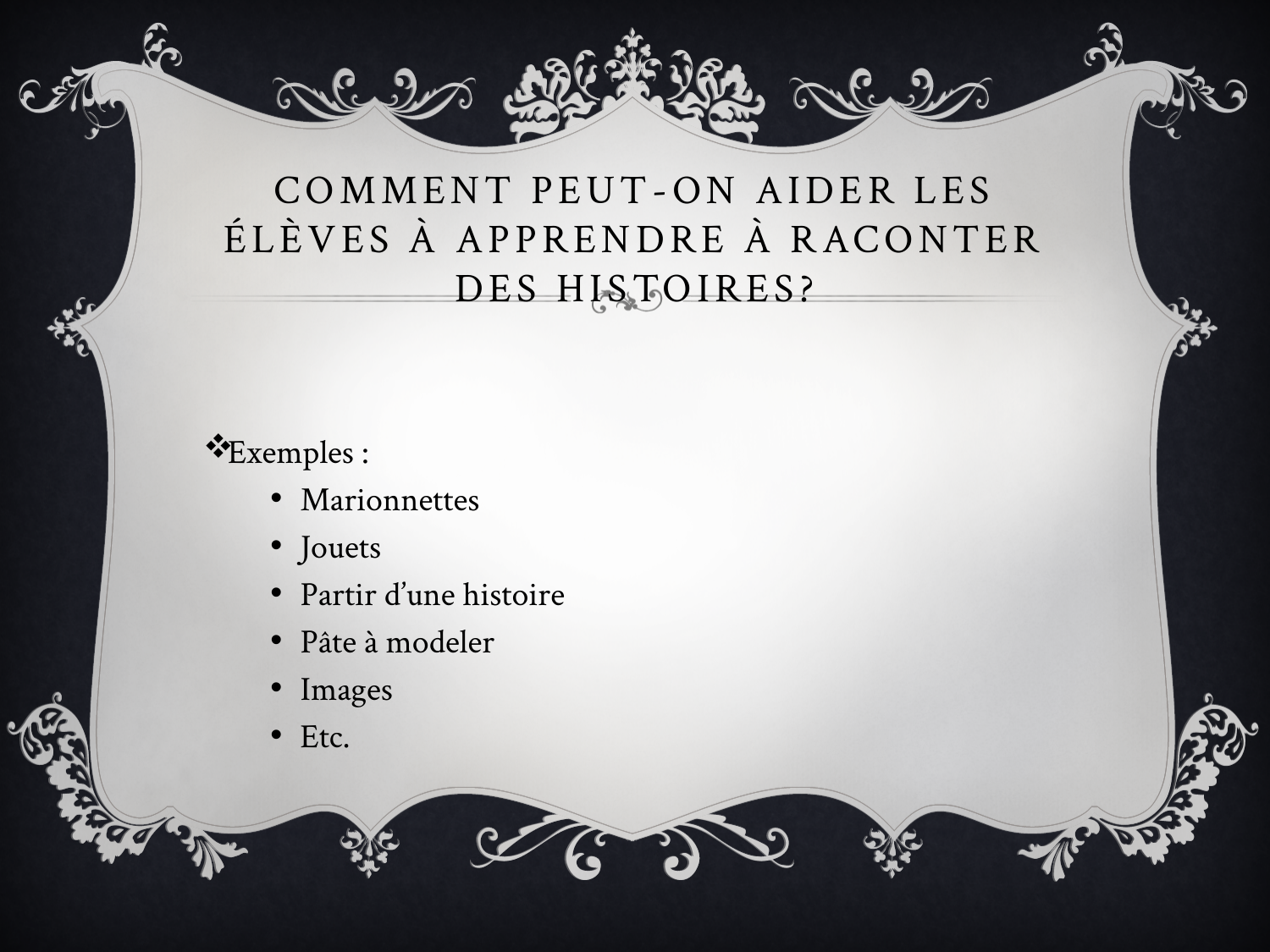

# Comment peut-on aider les élèves à apprendre à raconter des histoires?

Exemples :
Marionnettes
Jouets
Partir d’une histoire
Pâte à modeler
Images
Etc.